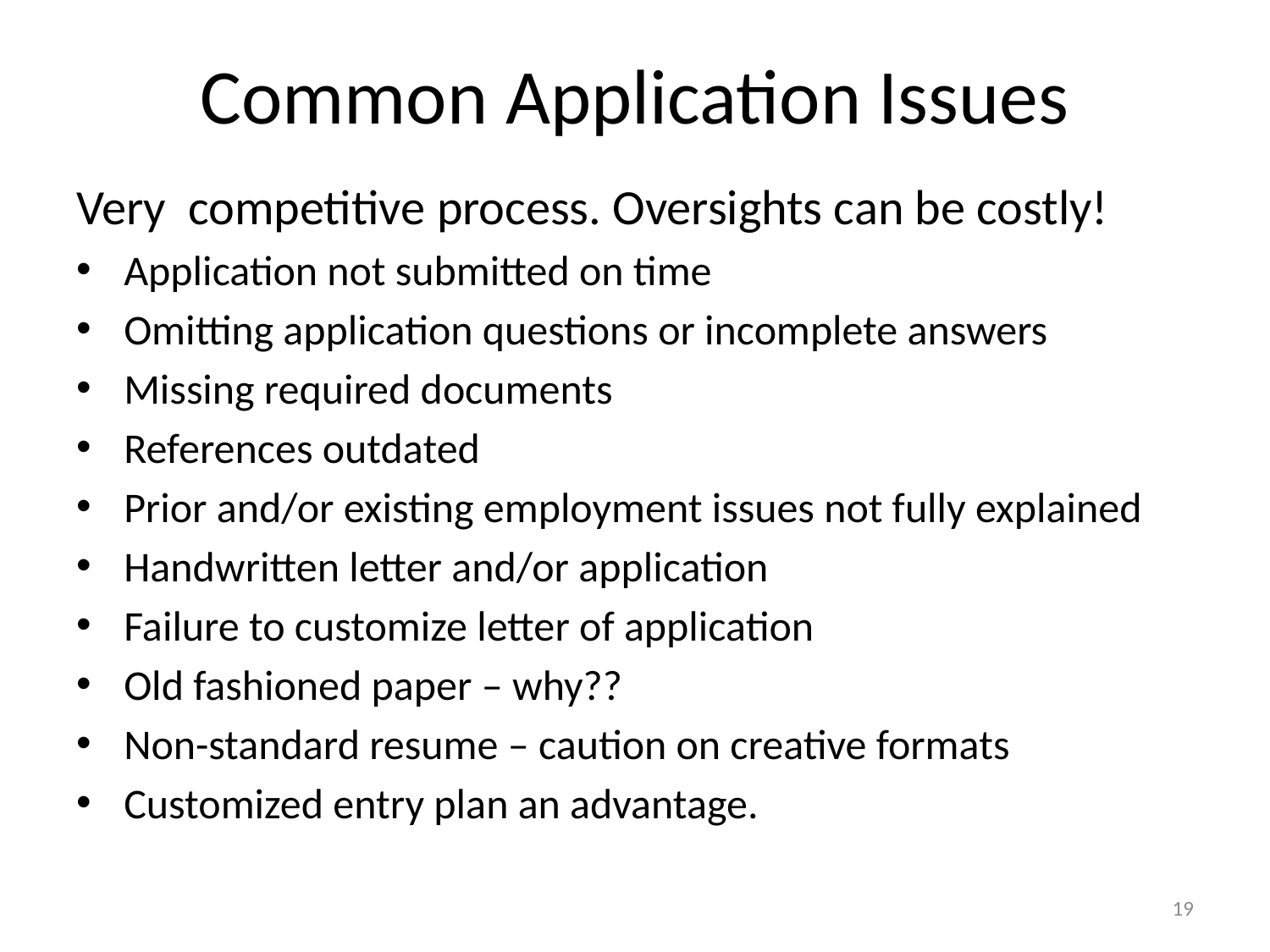

# Common Application Issues
Very  competitive process. Oversights can be costly!
Application not submitted on time
Omitting application questions or incomplete answers
Missing required documents
References outdated
Prior and/or existing employment issues not fully explained
Handwritten letter and/or application
Failure to customize letter of application
Old fashioned paper – why??
Non-standard resume – caution on creative formats
Customized entry plan an advantage.

19